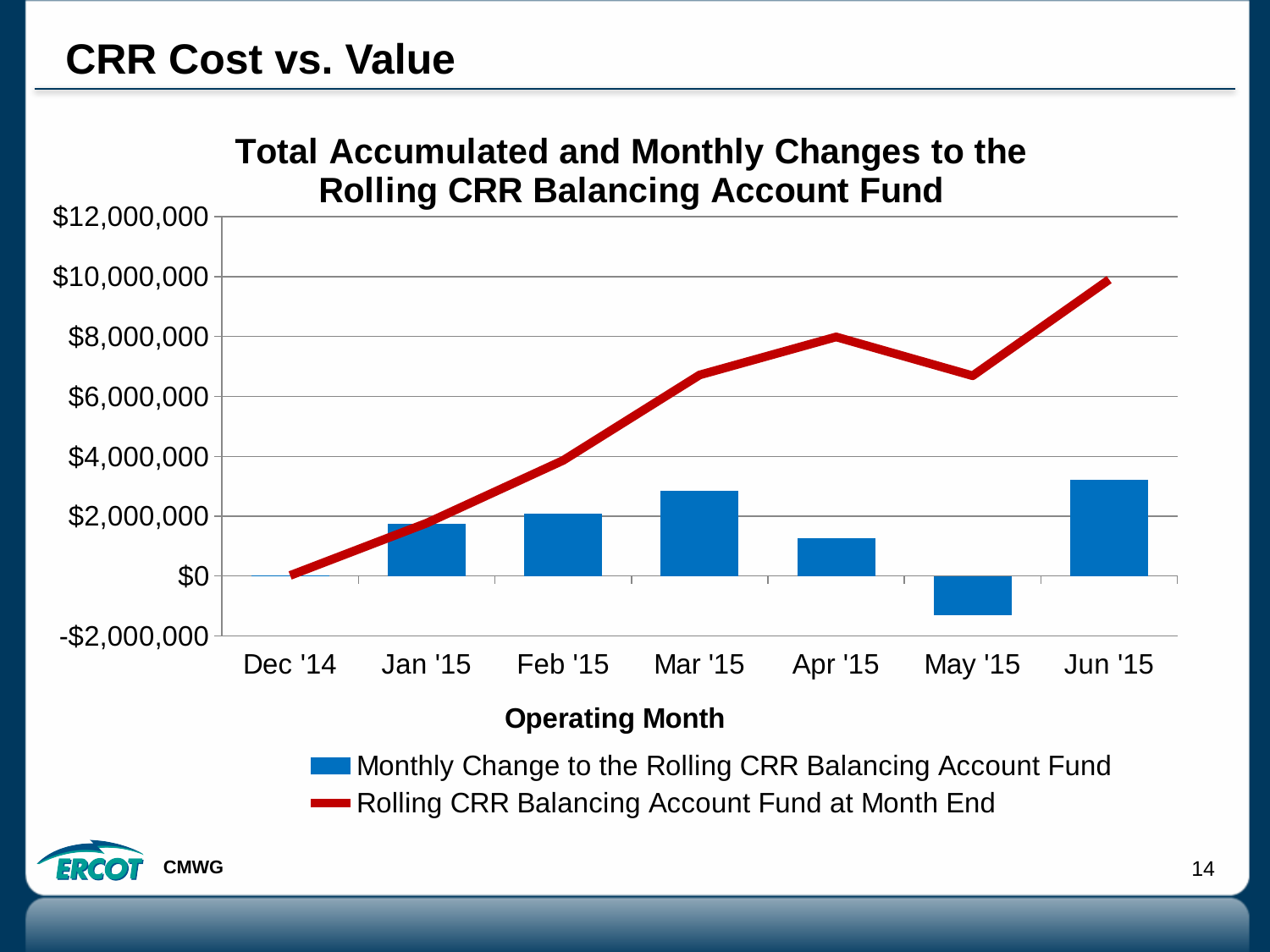

# CRR Cost vs. Value

### Chart: Total Accumulated and Monthly Changes to the Rolling CRR Balancing Account Fund

| Category | Monthly Change to the Rolling CRR Balancing Account Fund | Rolling CRR Balancing Account Fund at Month End |
|---|---|---|
| 41974 | 20580.0 | 20580.0 |
| 42005 | 1747349.0 | 1767929.0 |
| 42036 | 2096606.0 | 3864535.0 |
| 42064 | 2853013.0 | 6717548.0 |
| 42095 | 1270628.04 | 7988176.04 |
| 42125 | -1295855.2599999998 | 6692320.78 |
| 42156 | 3211328.79 | 9903649.57 |